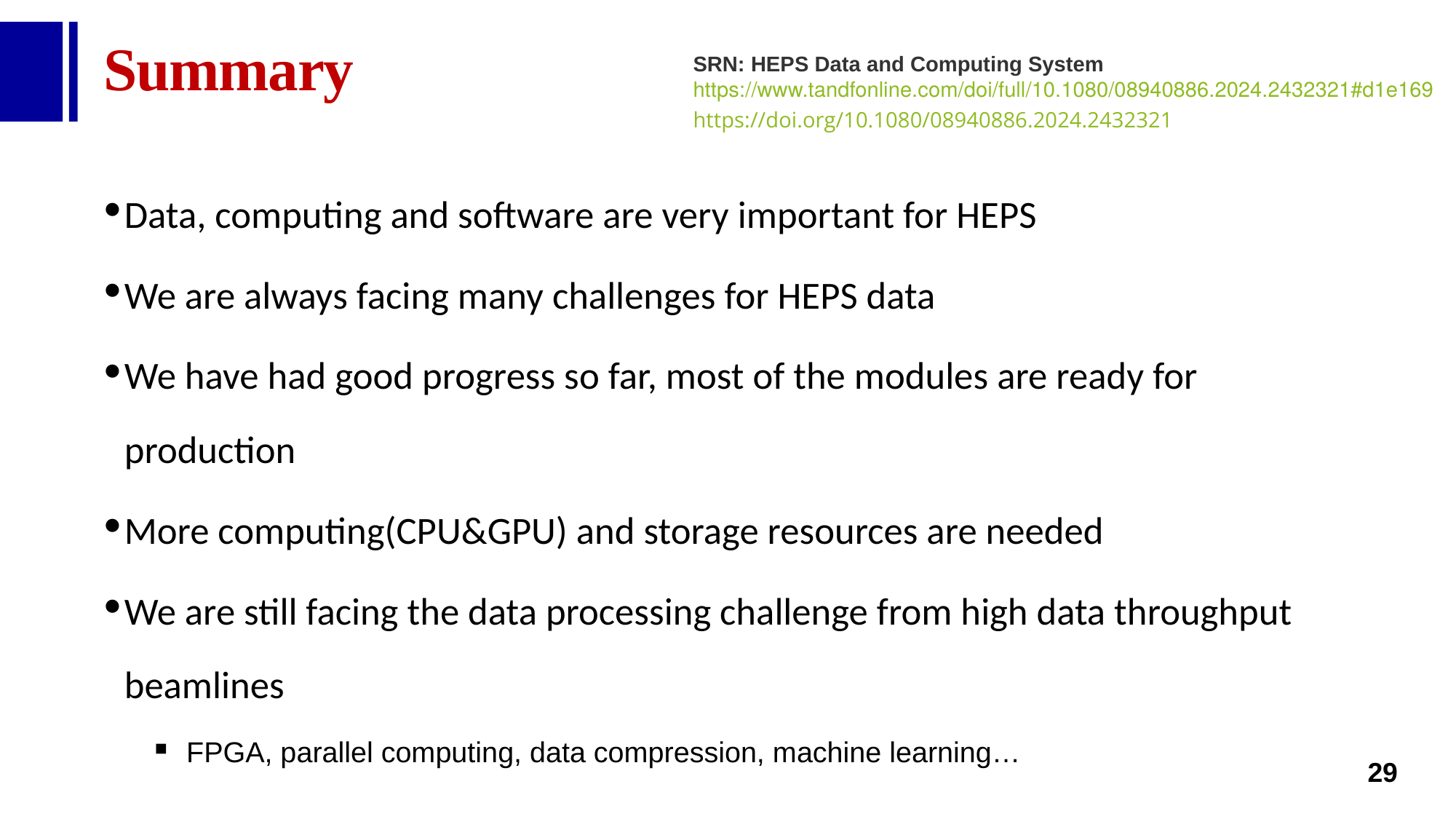

# Summary
SRN: HEPS Data and Computing System
https://www.tandfonline.com/doi/full/10.1080/08940886.2024.2432321#d1e169
https://doi.org/10.1080/08940886.2024.2432321
Data, computing and software are very important for HEPS
We are always facing many challenges for HEPS data
We have had good progress so far, most of the modules are ready for production
More computing(CPU&GPU) and storage resources are needed
We are still facing the data processing challenge from high data throughput beamlines
FPGA, parallel computing, data compression, machine learning…